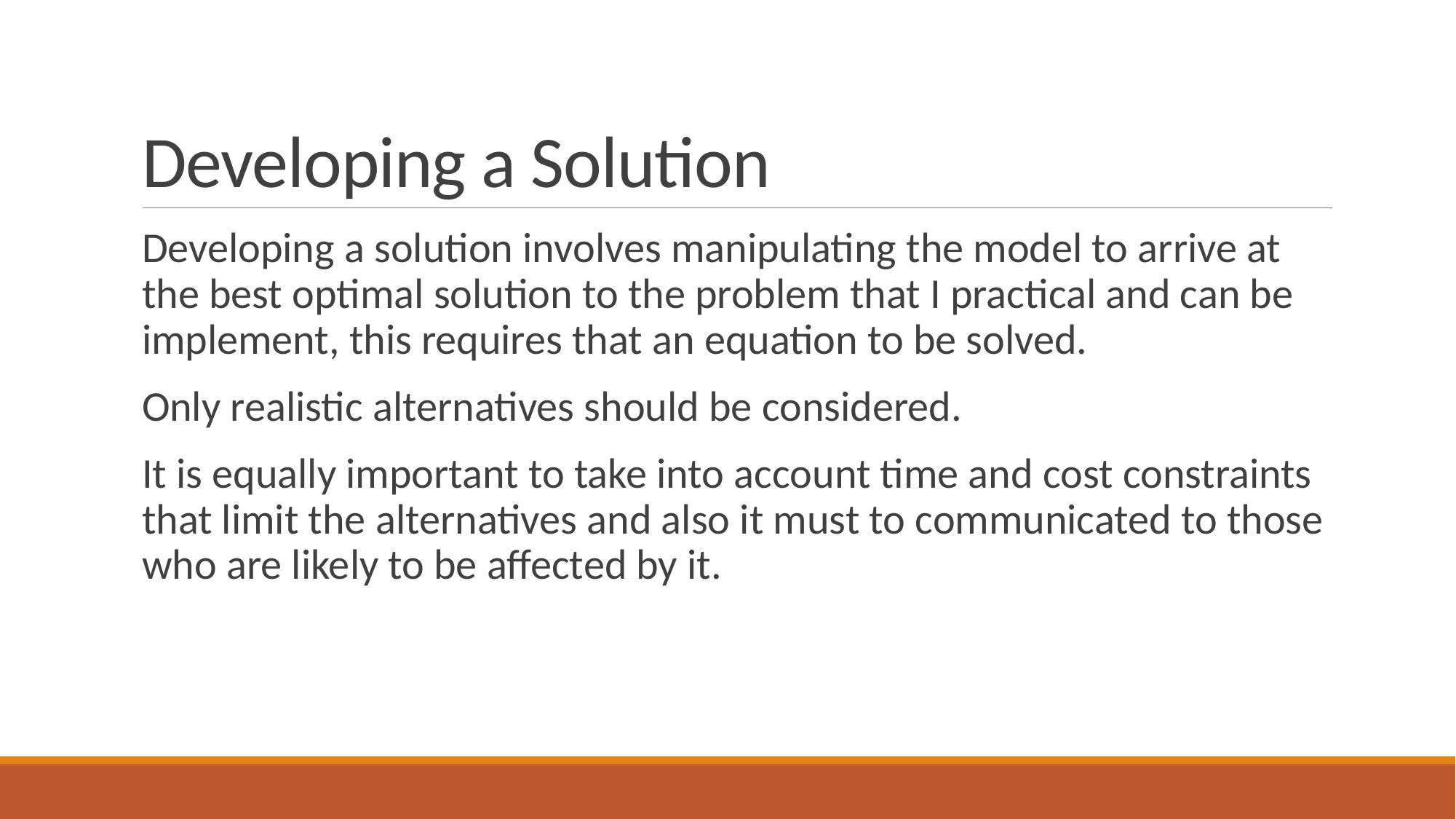

# Developing a Solution
Developing a solution involves manipulating the model to arrive at the best optimal solution to the problem that I practical and can be implement, this requires that an equation to be solved.
Only realistic alternatives should be considered.
It is equally important to take into account time and cost constraints that limit the alternatives and also it must to communicated to those who are likely to be affected by it.